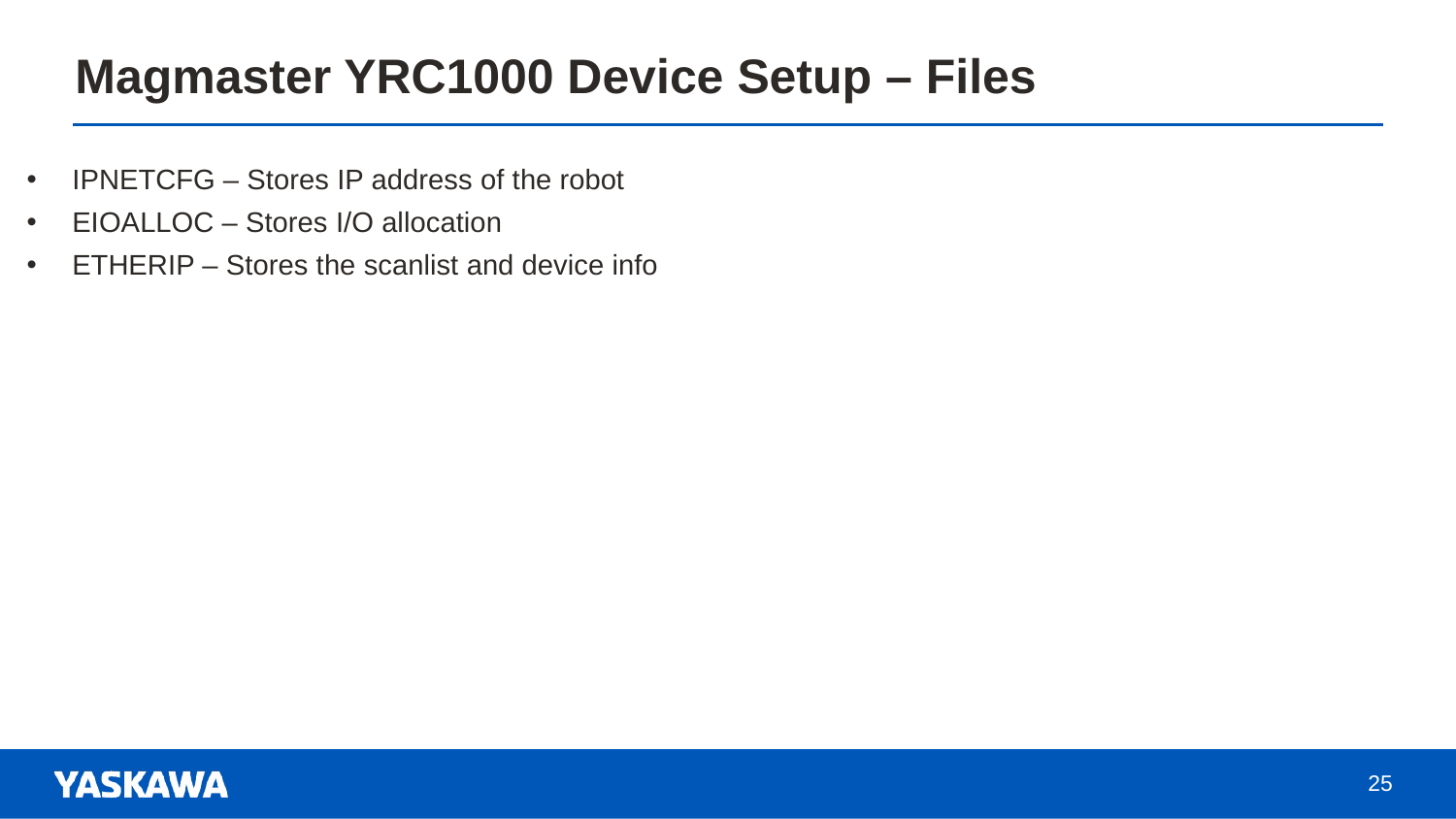

Magmaster YRC1000 Device Setup – Files
#

IPNETCFG – Stores IP address of the robot
EIOALLOC – Stores I/O allocation
ETHERIP – Stores the scanlist and device info
25